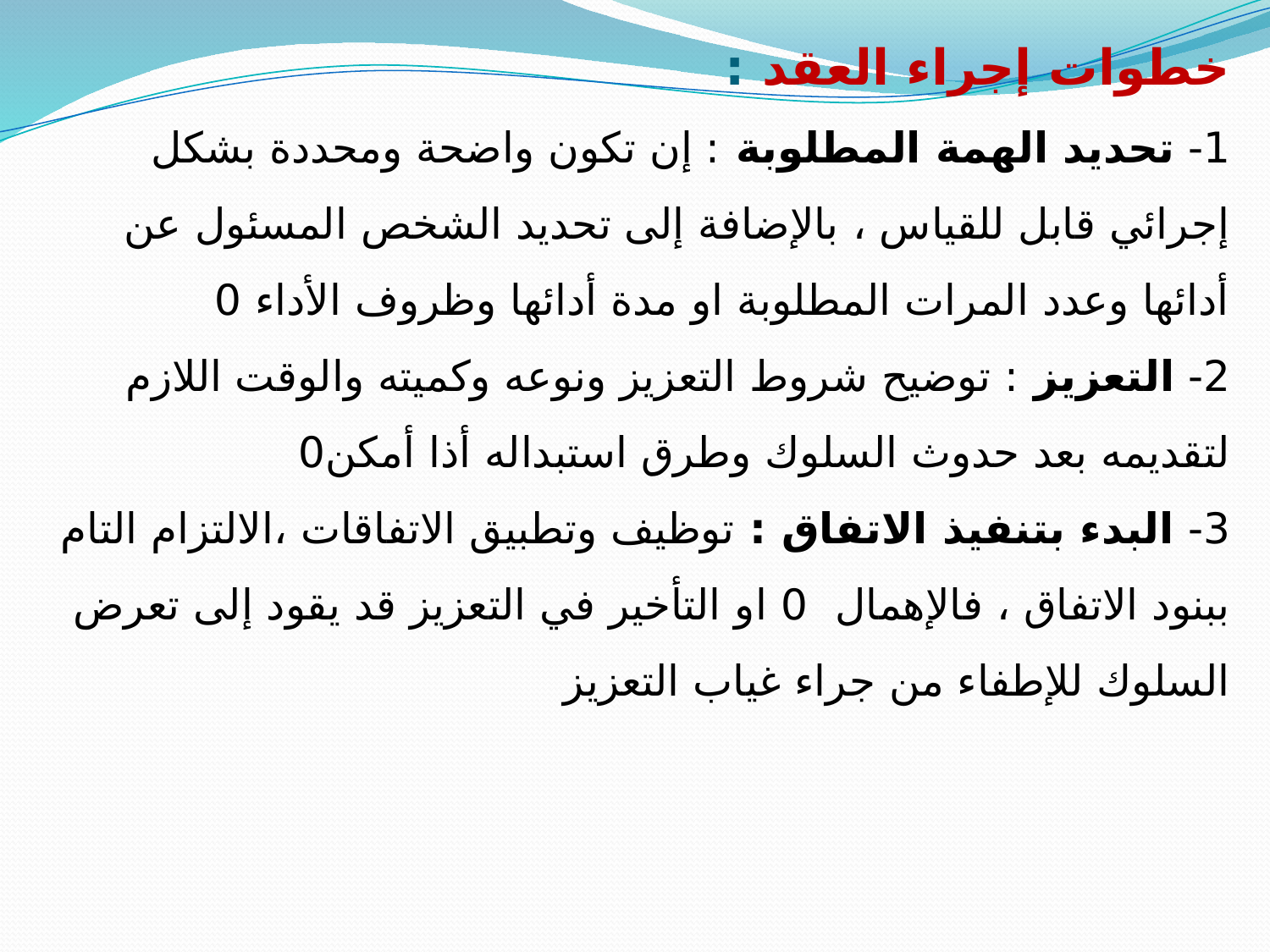

# خطوات إجراء العقد : 1- تحديد الهمة المطلوبة : إن تكون واضحة ومحددة بشكل إجرائي قابل للقياس ، بالإضافة إلى تحديد الشخص المسئول عن أدائها وعدد المرات المطلوبة او مدة أدائها وظروف الأداء 0 2- التعزيز : توضيح شروط التعزيز ونوعه وكميته والوقت اللازم لتقديمه بعد حدوث السلوك وطرق استبداله أذا أمكن0 3- البدء بتنفيذ الاتفاق : توظيف وتطبيق الاتفاقات ،الالتزام التام ببنود الاتفاق ، فالإهمال  0 او التأخير في التعزيز قد يقود إلى تعرض السلوك للإطفاء من جراء غياب التعزيز